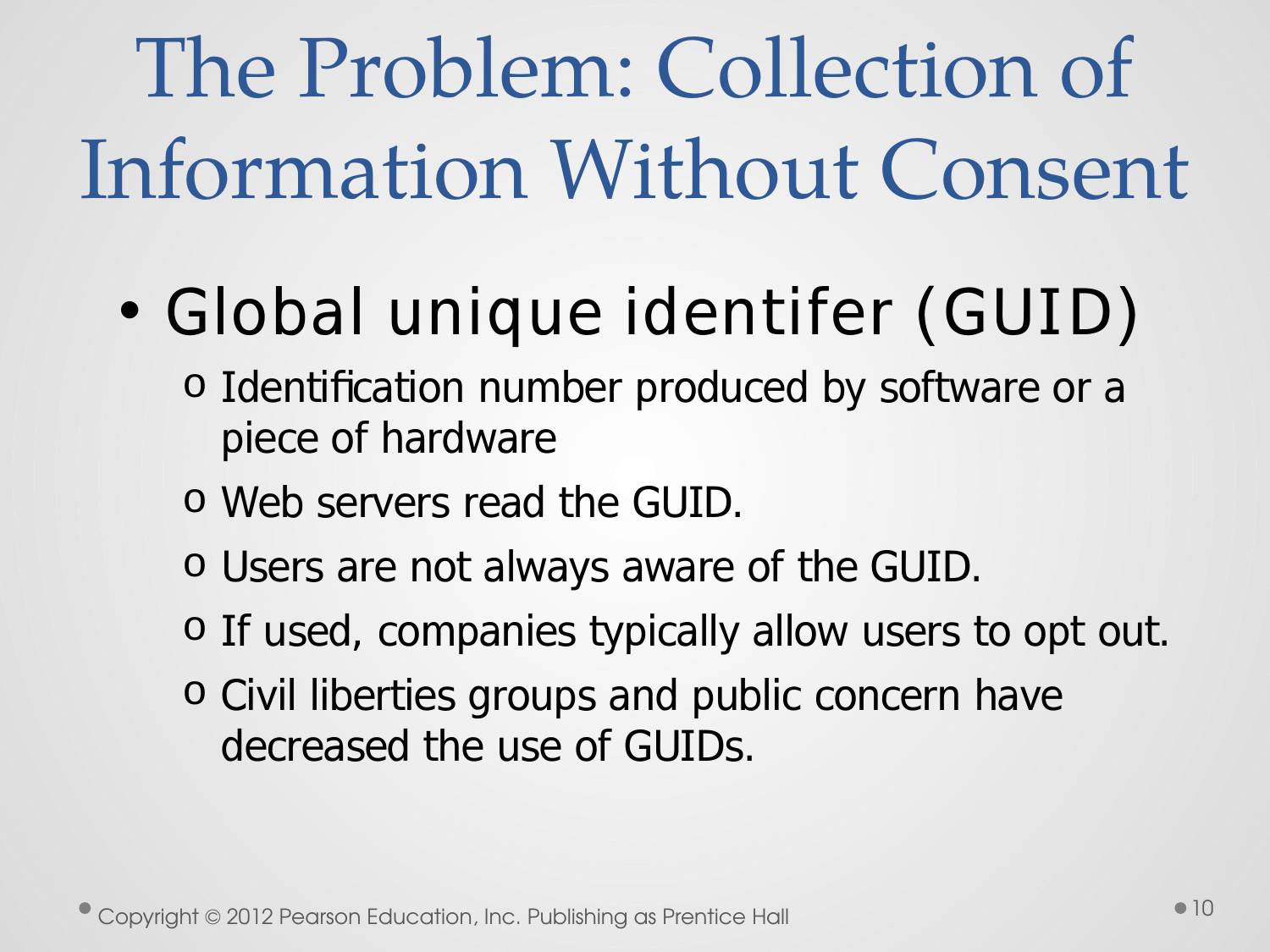

# The Problem: Collection of Information Without Consent
Global unique identifer (GUID)
Identification number produced by software or a piece of hardware
Web servers read the GUID.
Users are not always aware of the GUID.
If used, companies typically allow users to opt out.
Civil liberties groups and public concern have decreased the use of GUIDs.
10
Copyright © 2012 Pearson Education, Inc. Publishing as Prentice Hall